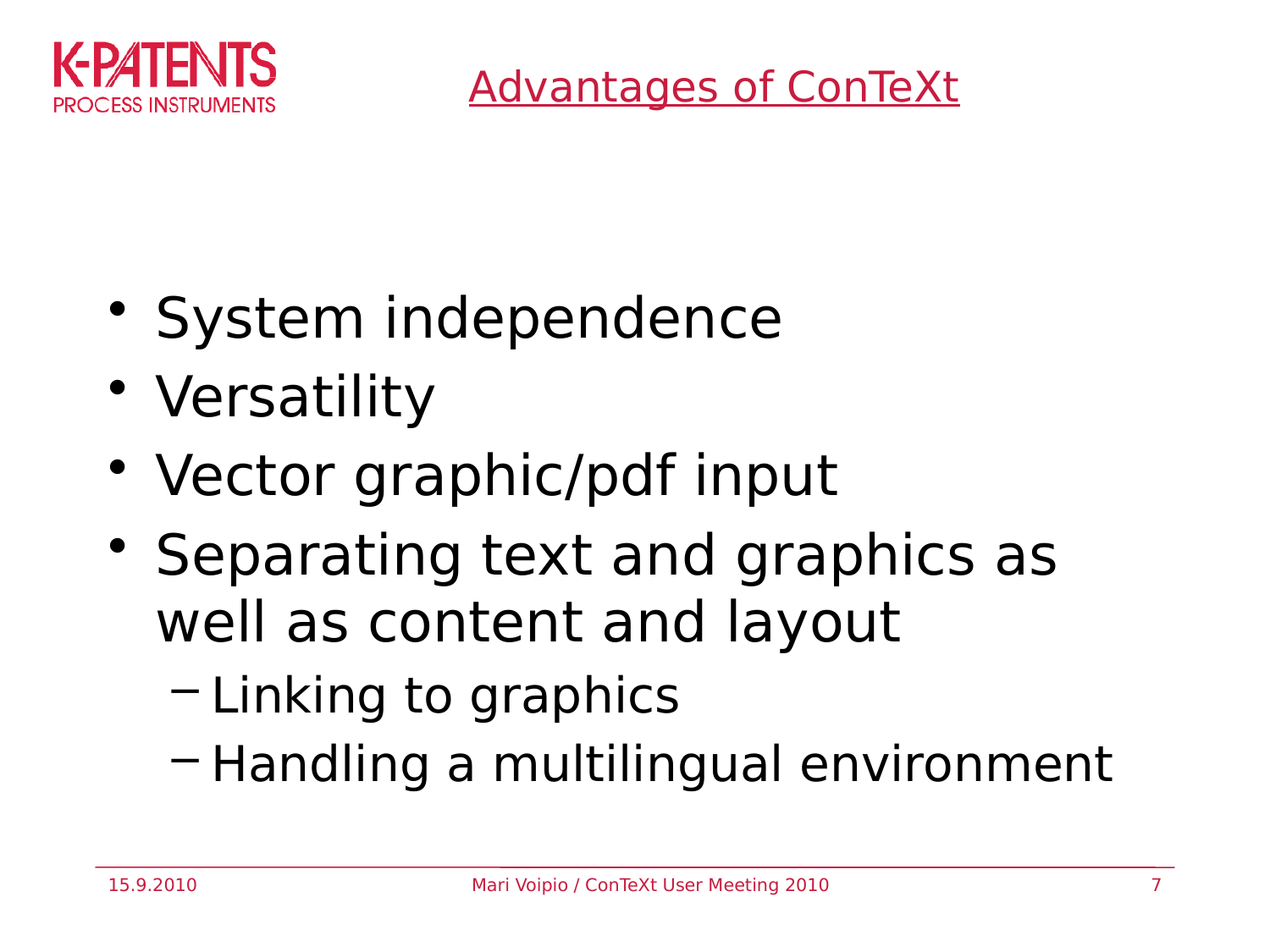

# Advantages of ConTeXt
System independence
Versatility
Vector graphic/pdf input
Separating text and graphics as well as content and layout
Linking to graphics
Handling a multilingual environment

15.9.2010
Mari Voipio / ConTeXt User Meeting 2010
7